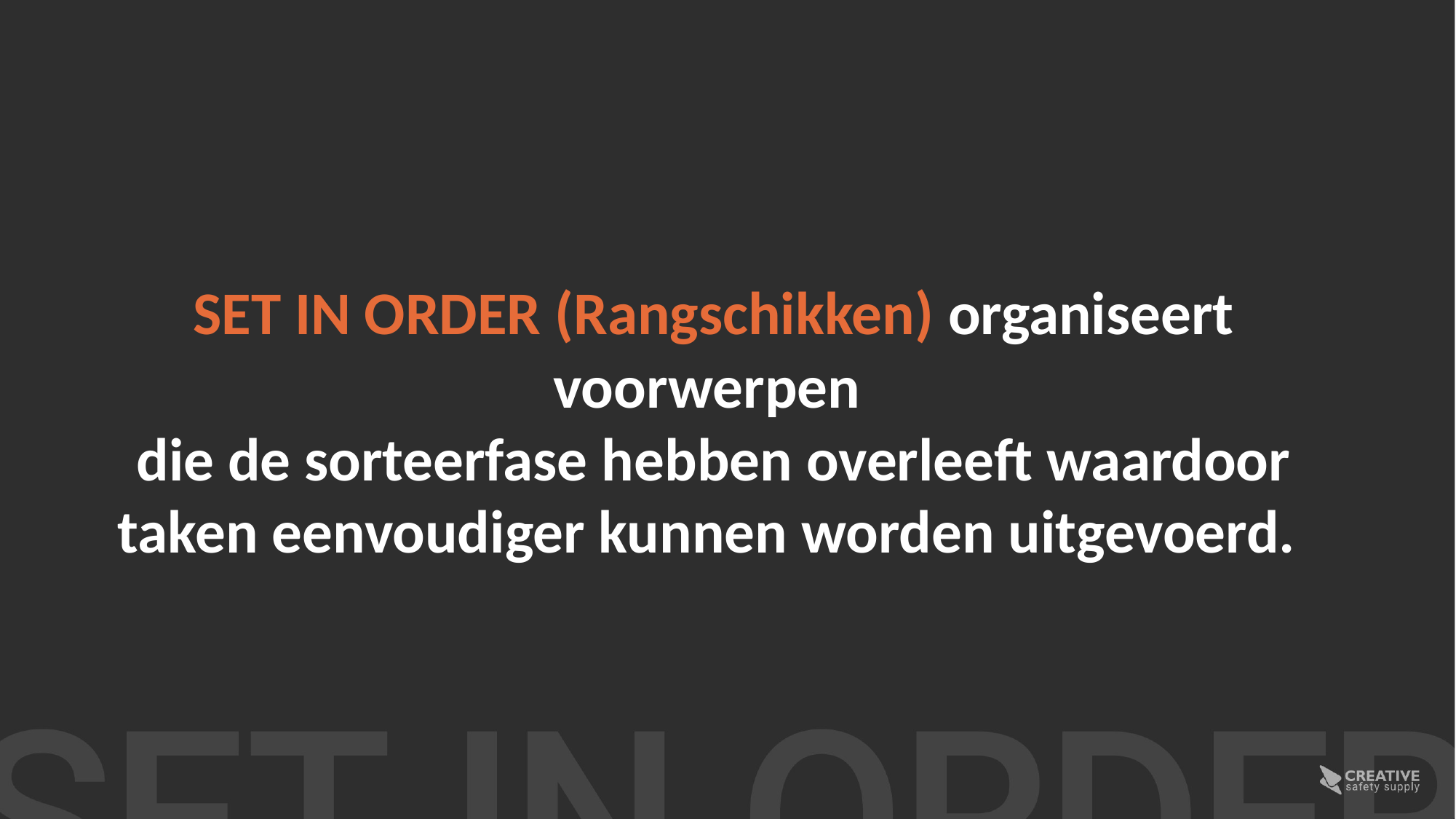

SET IN ORDER (Rangschikken) organiseert voorwerpen
die de sorteerfase hebben overleeft waardoor taken eenvoudiger kunnen worden uitgevoerd.
SET IN ORDER (Rangschikken)